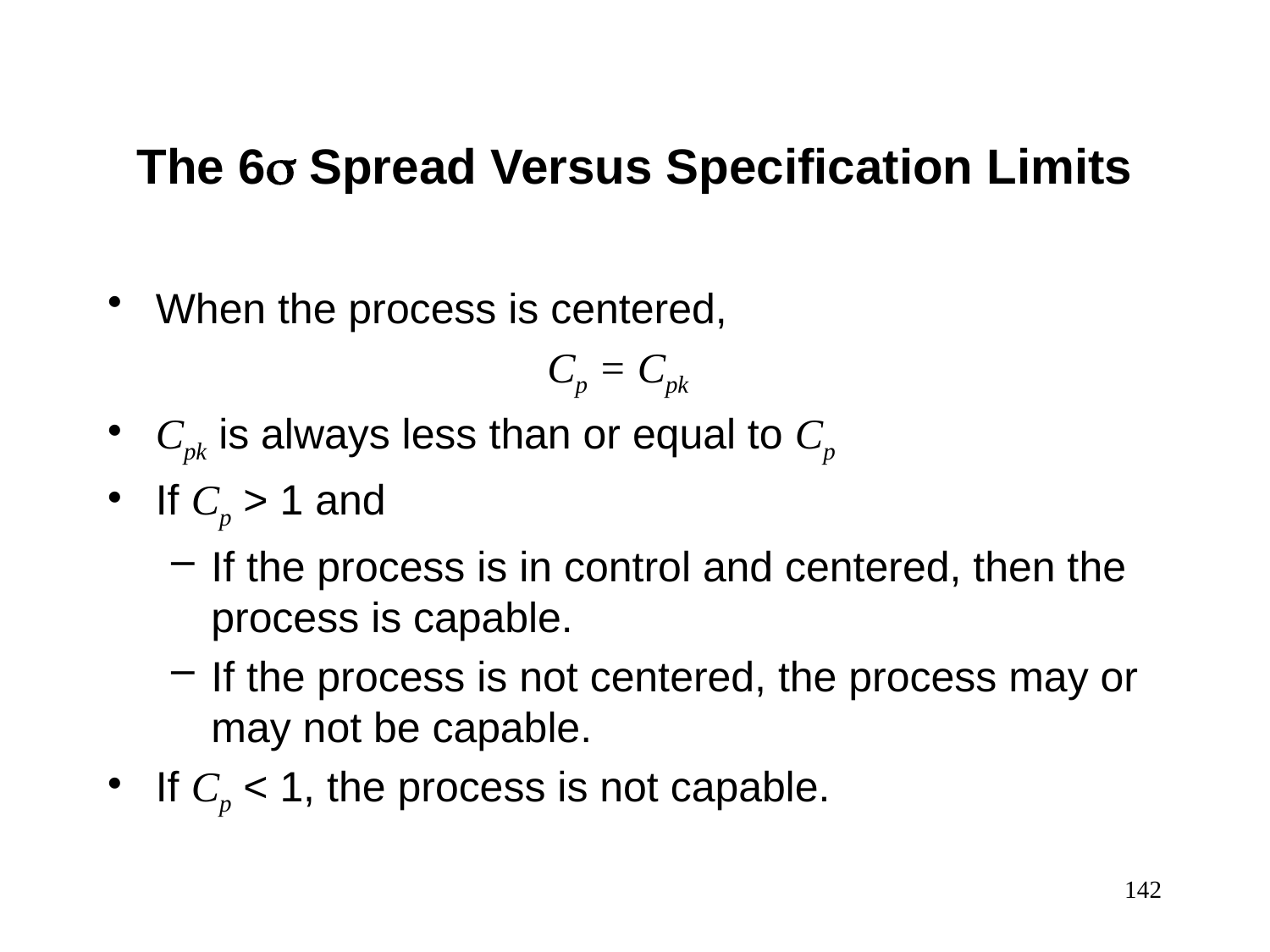

The 6σ Spread Versus Specification Limits
When the process is centered,
				 Cp = Cpk
Cpk is always less than or equal to Cp
If Cp > 1 and
If the process is in control and centered, then the process is capable.
If the process is not centered, the process may or may not be capable.
If Cp < 1, the process is not capable.
142